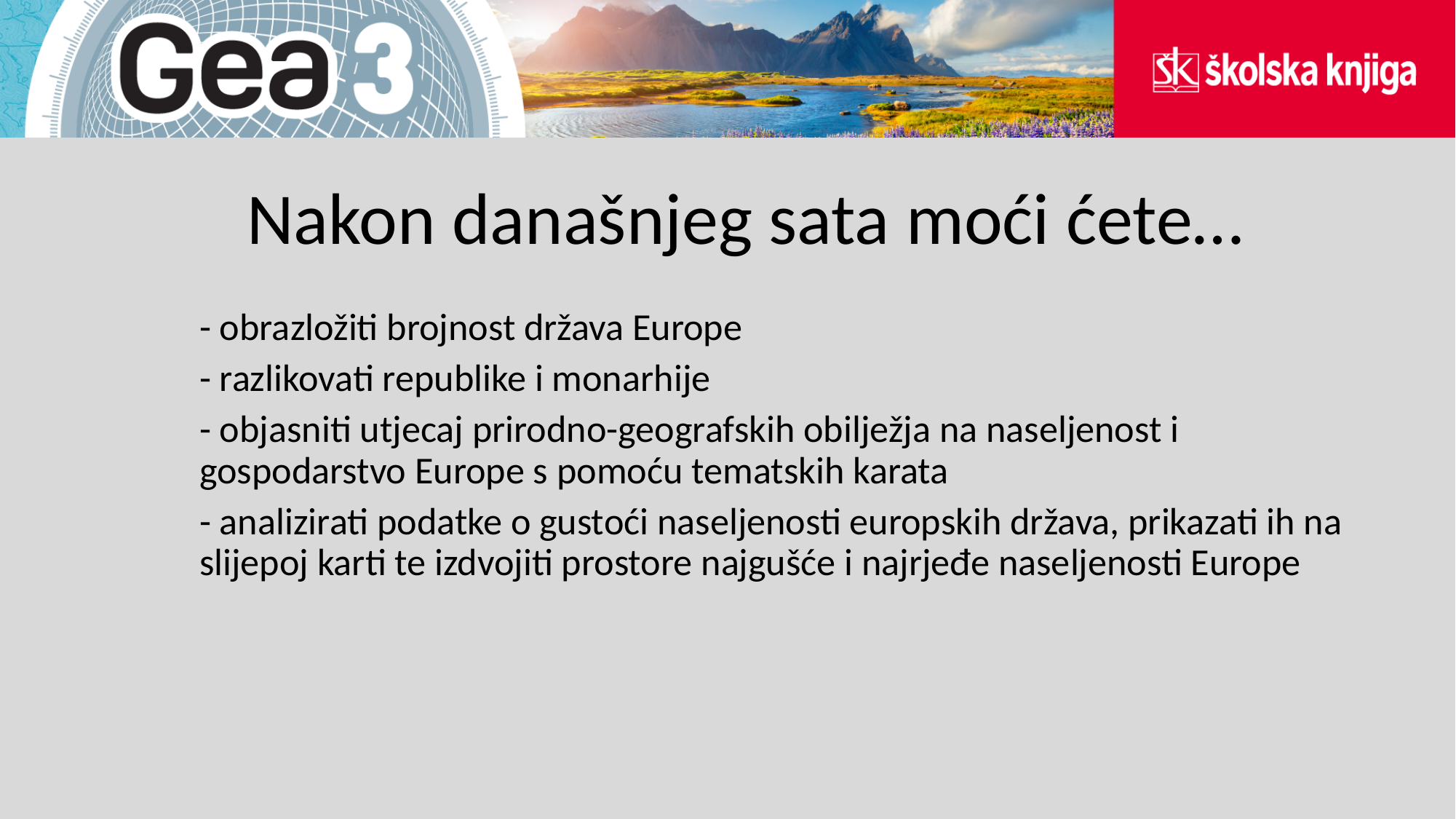

# Nakon današnjeg sata moći ćete…
- obrazložiti brojnost država Europe
- razlikovati republike i monarhije
- objasniti utjecaj prirodno-geografskih obilježja na naseljenost i gospodarstvo Europe s pomoću tematskih karata
- analizirati podatke o gustoći naseljenosti europskih država, prikazati ih na slijepoj karti te izdvojiti prostore najgušće i najrjeđe naseljenosti Europe